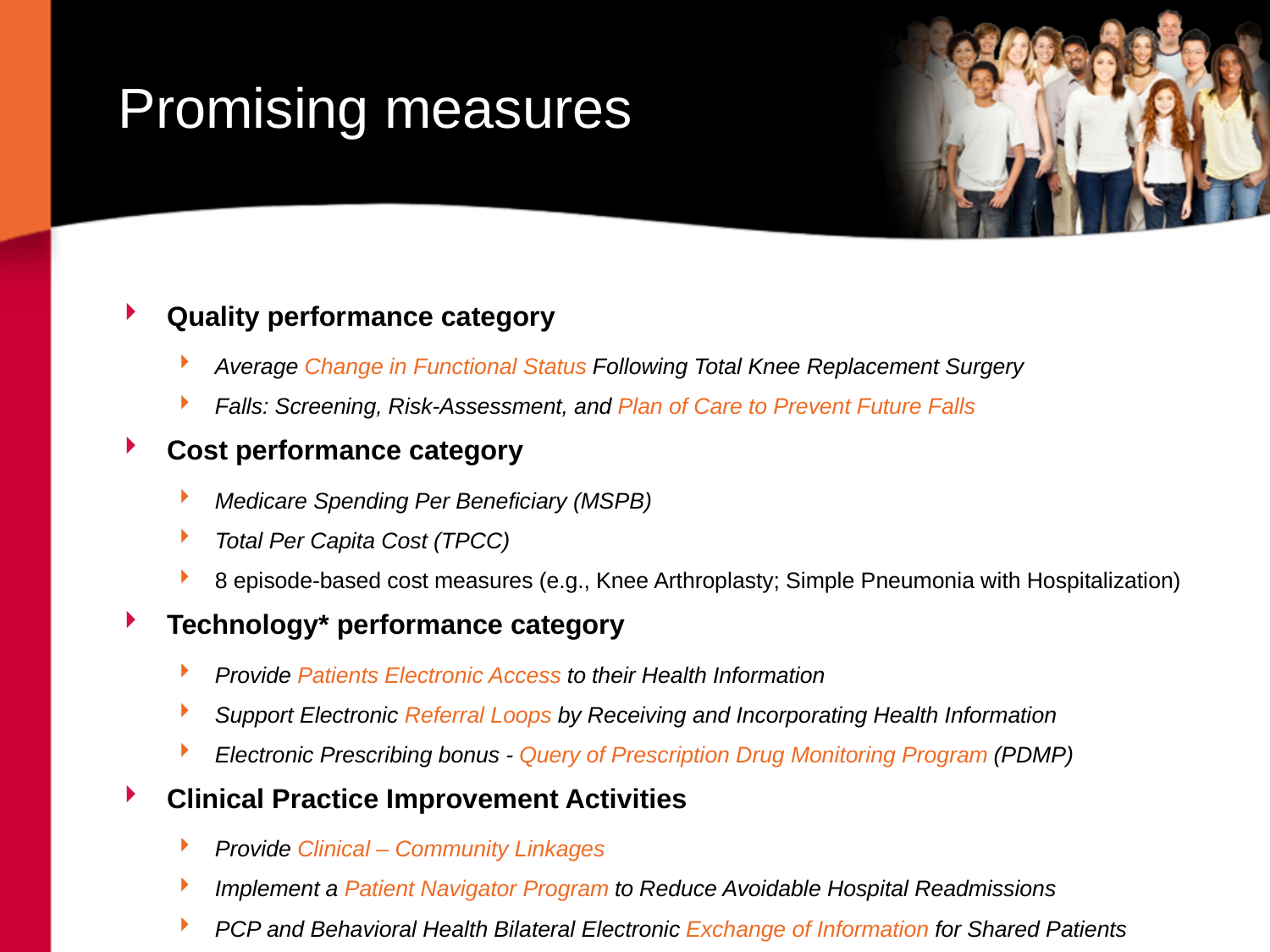

# Promising measures
Quality performance category
Average Change in Functional Status Following Total Knee Replacement Surgery
Falls: Screening, Risk-Assessment, and Plan of Care to Prevent Future Falls
Cost performance category
Medicare Spending Per Beneficiary (MSPB)
Total Per Capita Cost (TPCC)
8 episode-based cost measures (e.g., Knee Arthroplasty; Simple Pneumonia with Hospitalization)
Technology* performance category
Provide Patients Electronic Access to their Health Information
Support Electronic Referral Loops by Receiving and Incorporating Health Information
Electronic Prescribing bonus - Query of Prescription Drug Monitoring Program (PDMP)
Clinical Practice Improvement Activities
Provide Clinical – Community Linkages
Implement a Patient Navigator Program to Reduce Avoidable Hospital Readmissions
PCP and Behavioral Health Bilateral Electronic Exchange of Information for Shared Patients

6